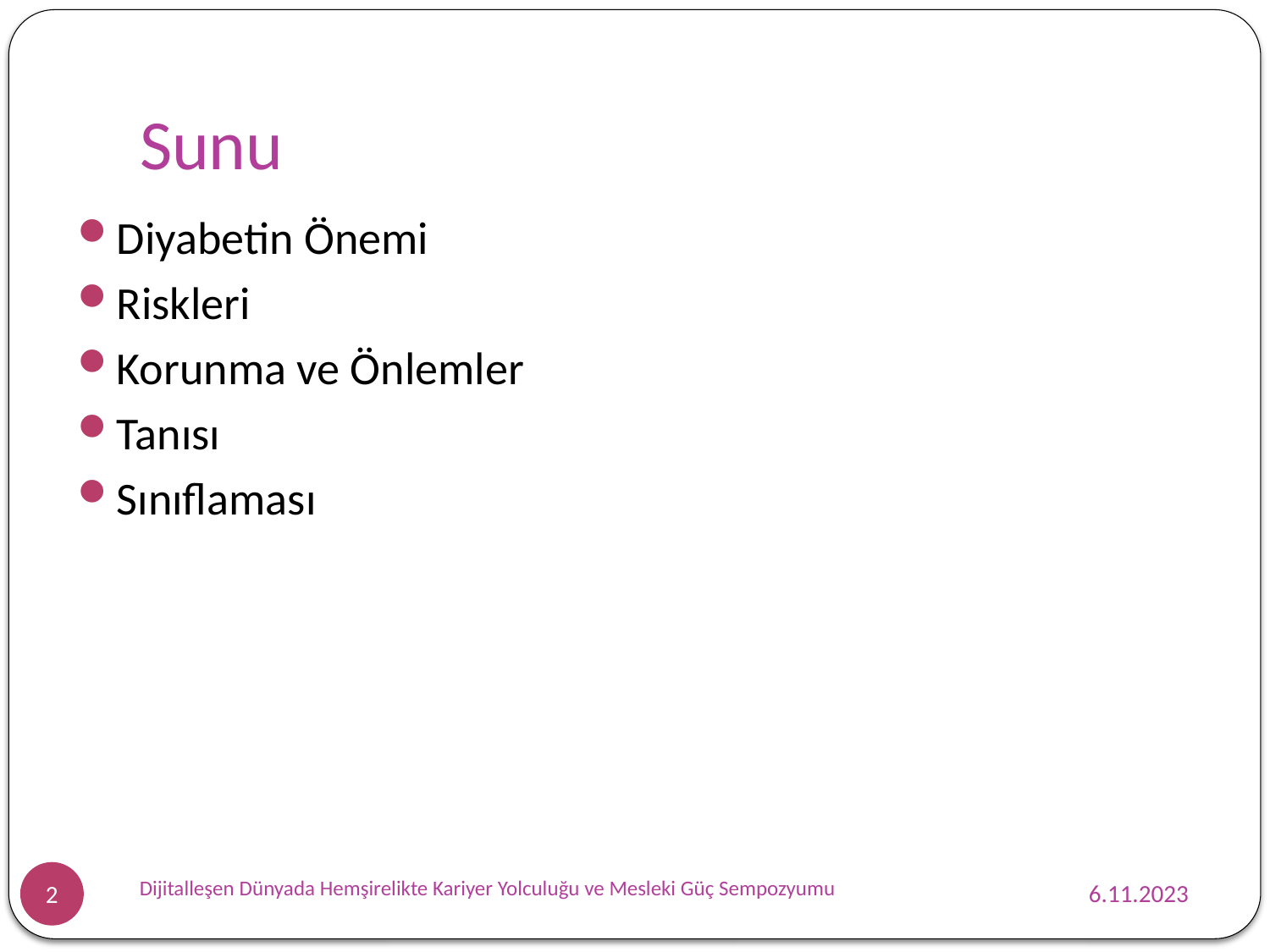

# Sunu
Diyabetin Önemi
Riskleri
Korunma ve Önlemler
Tanısı
Sınıflaması

Dijitalleşen Dünyada Hemşirelikte Kariyer Yolculuğu ve Mesleki Güç Sempozyumu
6.11.2023
2